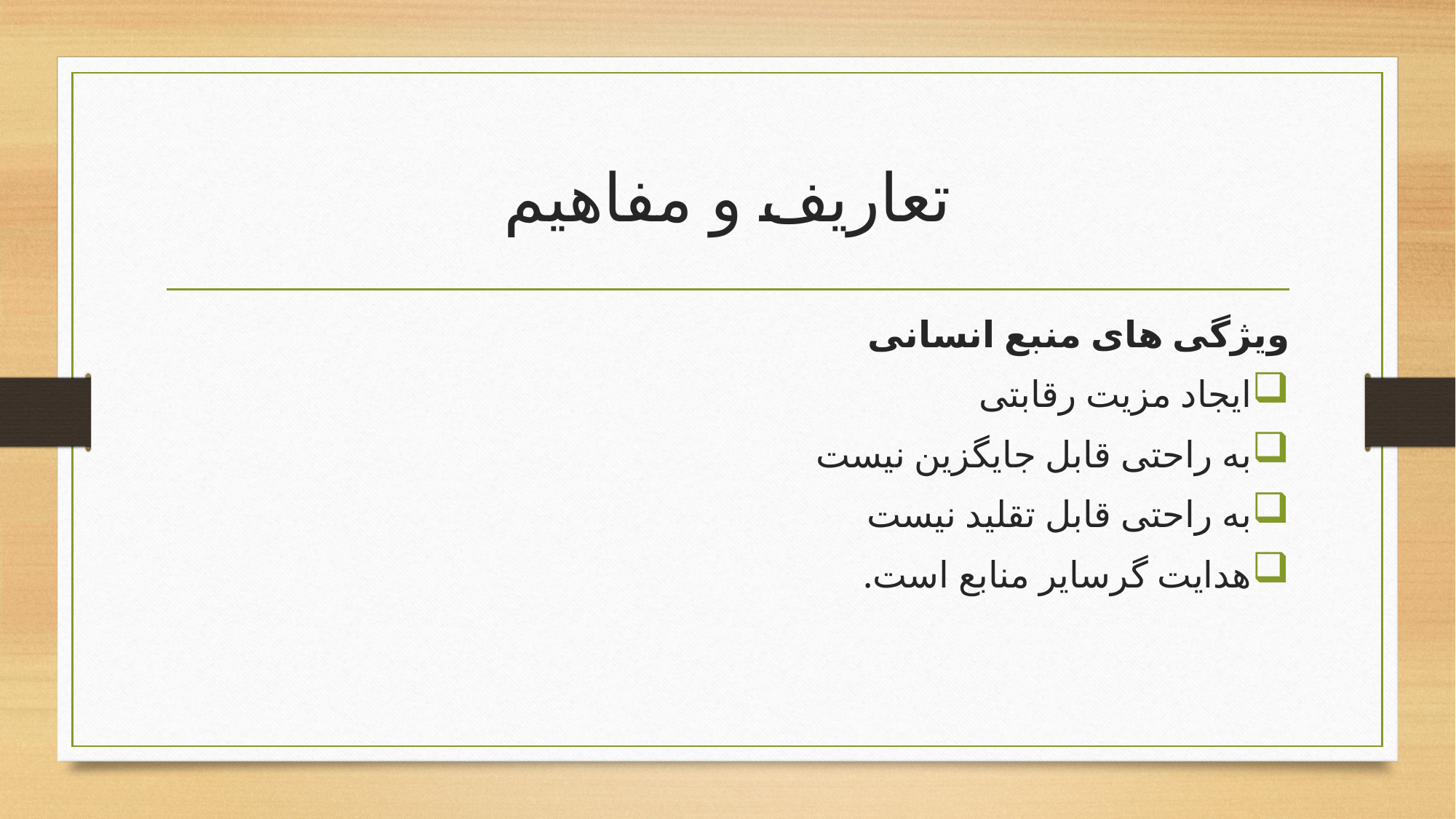

# تعاریف و مفاهیم
ویژگی های منبع انسانی
ایجاد مزیت رقابتی
به راحتی قابل جایگزین نیست
به راحتی قابل تقلید نیست
هدایت گرسایر منابع است.